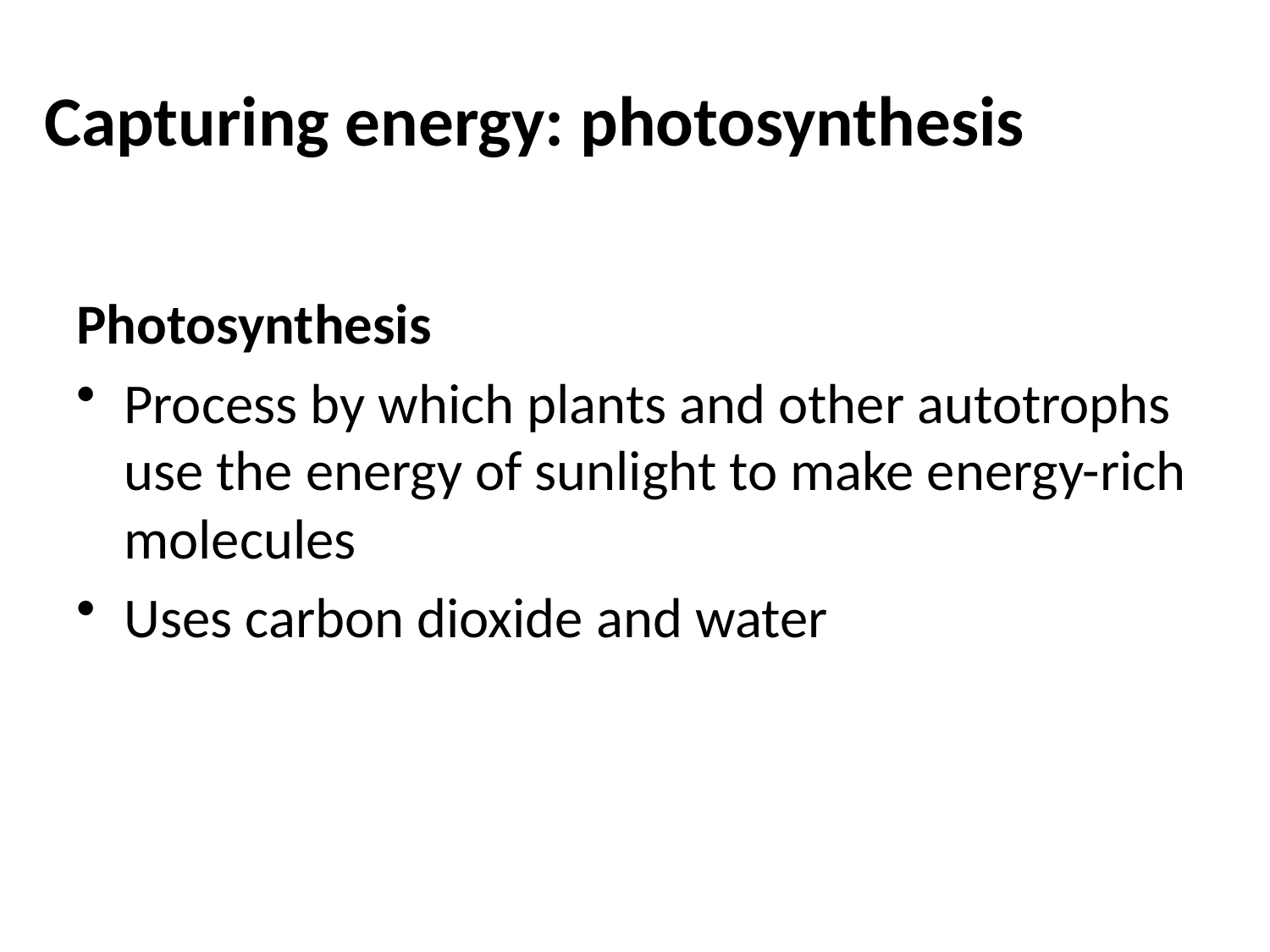

Capturing energy: photosynthesis
Photosynthesis
Process by which plants and other autotrophs use the energy of sunlight to make energy-rich molecules
Uses carbon dioxide and water